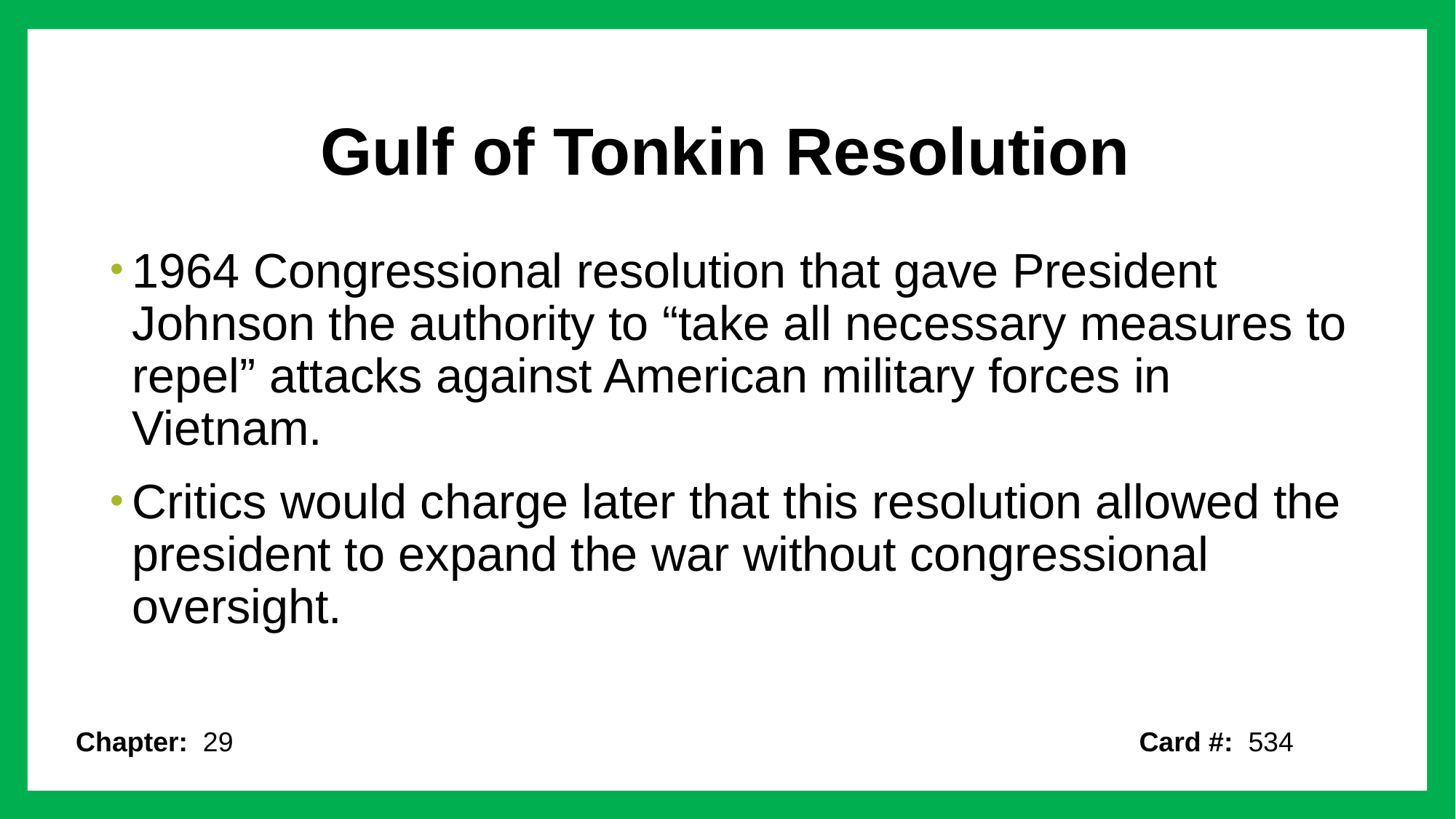

# Gulf of Tonkin Resolution
1964 Congressional resolution that gave President Johnson the authority to “take all necessary measures to repel” attacks against American military forces in Vietnam.
Critics would charge later that this resolution allowed the president to expand the war without congressional oversight.
Card #:  534
Chapter:  29